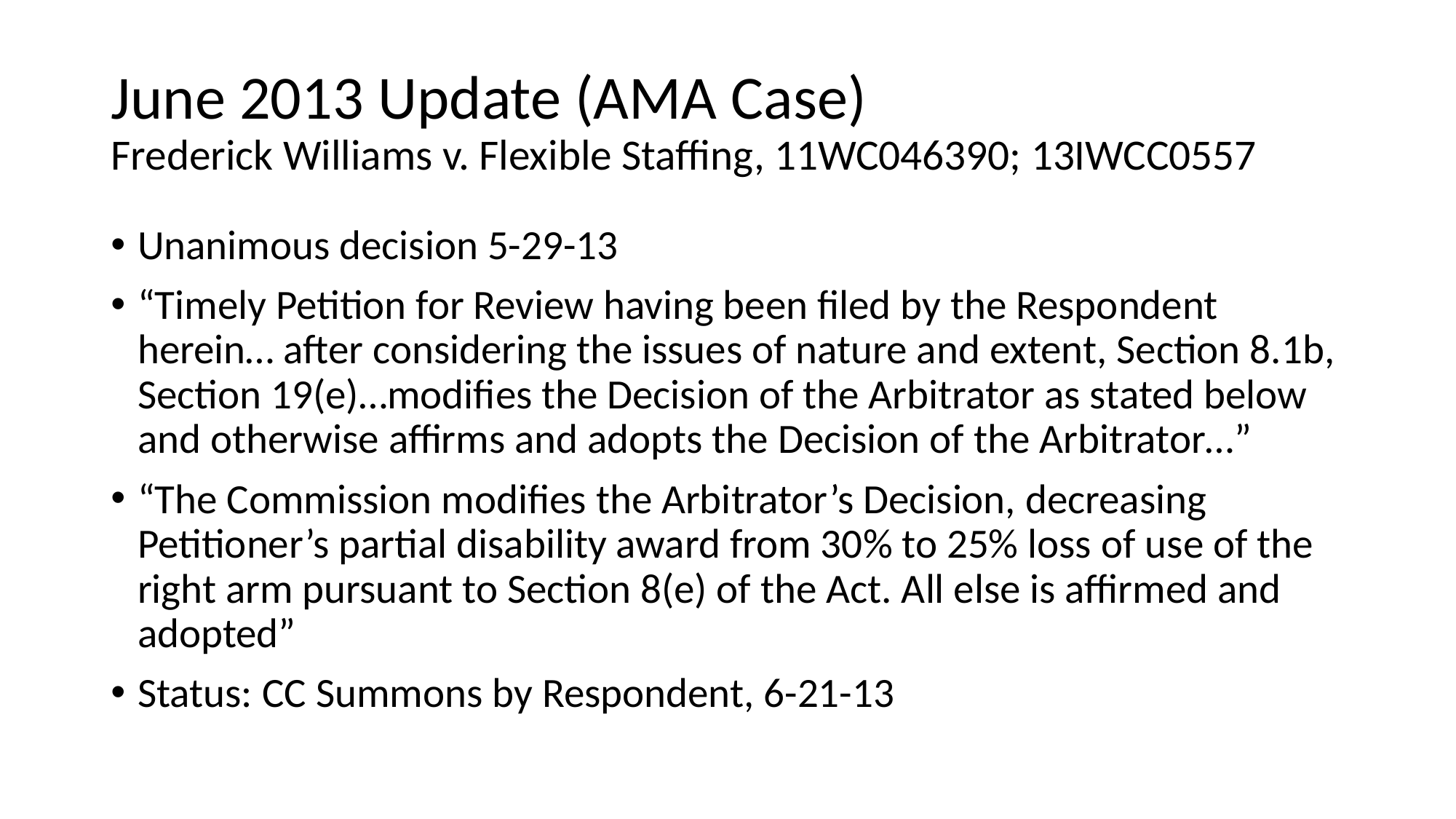

# June 2013 Update (AMA Case) Frederick Williams v. Flexible Staffing, 11WC046390; 13IWCC0557
Unanimous decision 5-29-13
“Timely Petition for Review having been filed by the Respondent herein… after considering the issues of nature and extent, Section 8.1b, Section 19(e)…modifies the Decision of the Arbitrator as stated below and otherwise affirms and adopts the Decision of the Arbitrator…”
“The Commission modifies the Arbitrator’s Decision, decreasing Petitioner’s partial disability award from 30% to 25% loss of use of the right arm pursuant to Section 8(e) of the Act. All else is affirmed and adopted”
Status: CC Summons by Respondent, 6-21-13